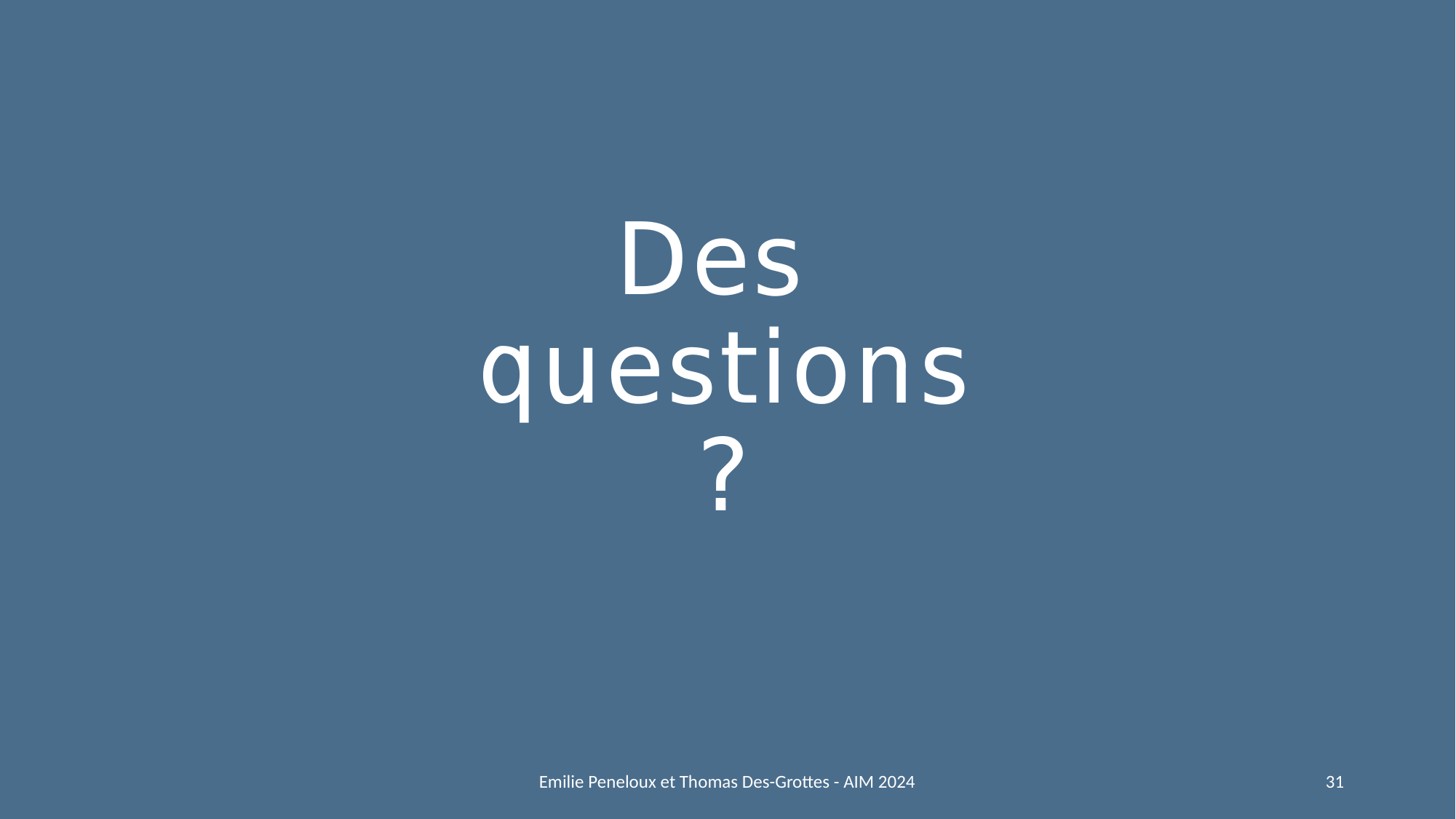

# Des questions ?
Emilie Peneloux et Thomas Des-Grottes - AIM 2024
31